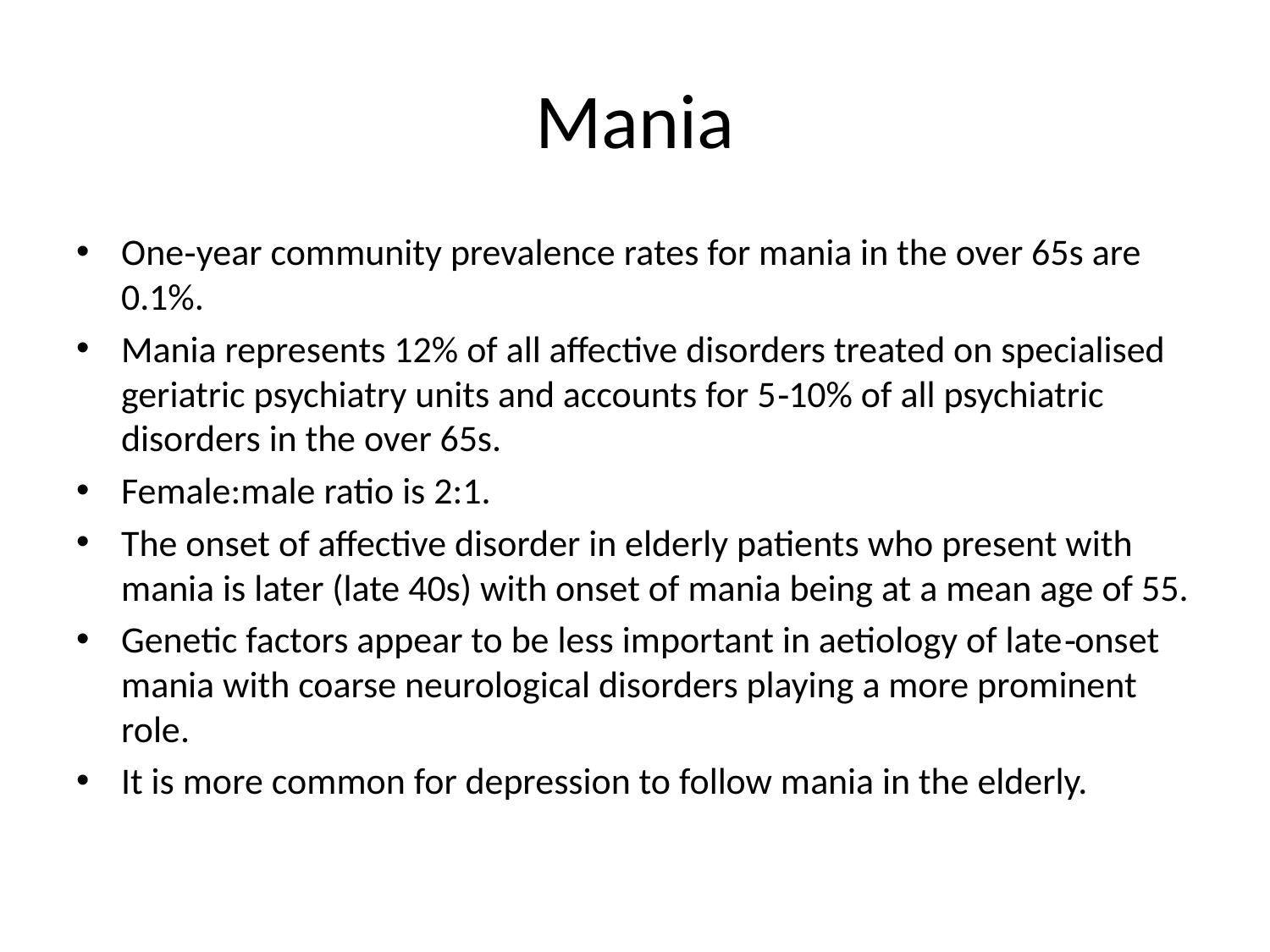

# Mania
One‐year community prevalence rates for mania in the over 65s are 0.1%.
Mania represents 12% of all affective disorders treated on specialised geriatric psychiatry units and accounts for 5‐10% of all psychiatric disorders in the over 65s.
Female:male ratio is 2:1.
The onset of affective disorder in elderly patients who present with mania is later (late 40s) with onset of mania being at a mean age of 55.
Genetic factors appear to be less important in aetiology of late‐onset mania with coarse neurological disorders playing a more prominent role.
It is more common for depression to follow mania in the elderly.